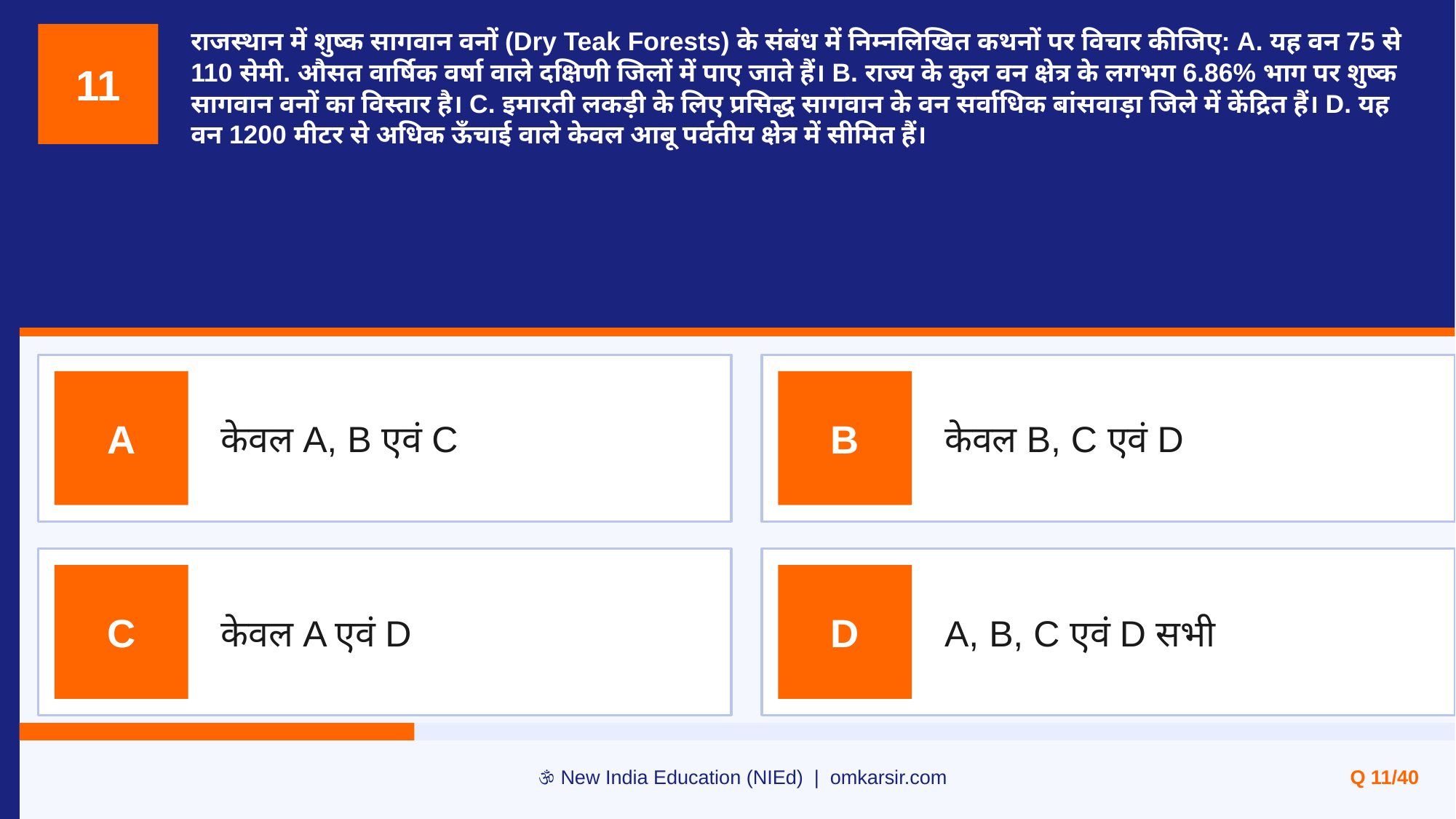

राजस्थान में शुष्क सागवान वनों (Dry Teak Forests) के संबंध में निम्नलिखित कथनों पर विचार कीजिए: A. यह वन 75 से 110 सेमी. औसत वार्षिक वर्षा वाले दक्षिणी जिलों में पाए जाते हैं। B. राज्य के कुल वन क्षेत्र के लगभग 6.86% भाग पर शुष्क सागवान वनों का विस्तार है। C. इमारती लकड़ी के लिए प्रसिद्ध सागवान के वन सर्वाधिक बांसवाड़ा जिले में केंद्रित हैं। D. यह वन 1200 मीटर से अधिक ऊँचाई वाले केवल आबू पर्वतीय क्षेत्र में सीमित हैं।
11

केवल A, B एवं C
केवल B, C एवं D
A
B

केवल A एवं D
A, B, C एवं D सभी
C
D

🕉️ New India Education (NIEd)  |  omkarsir.com
Q 11/40